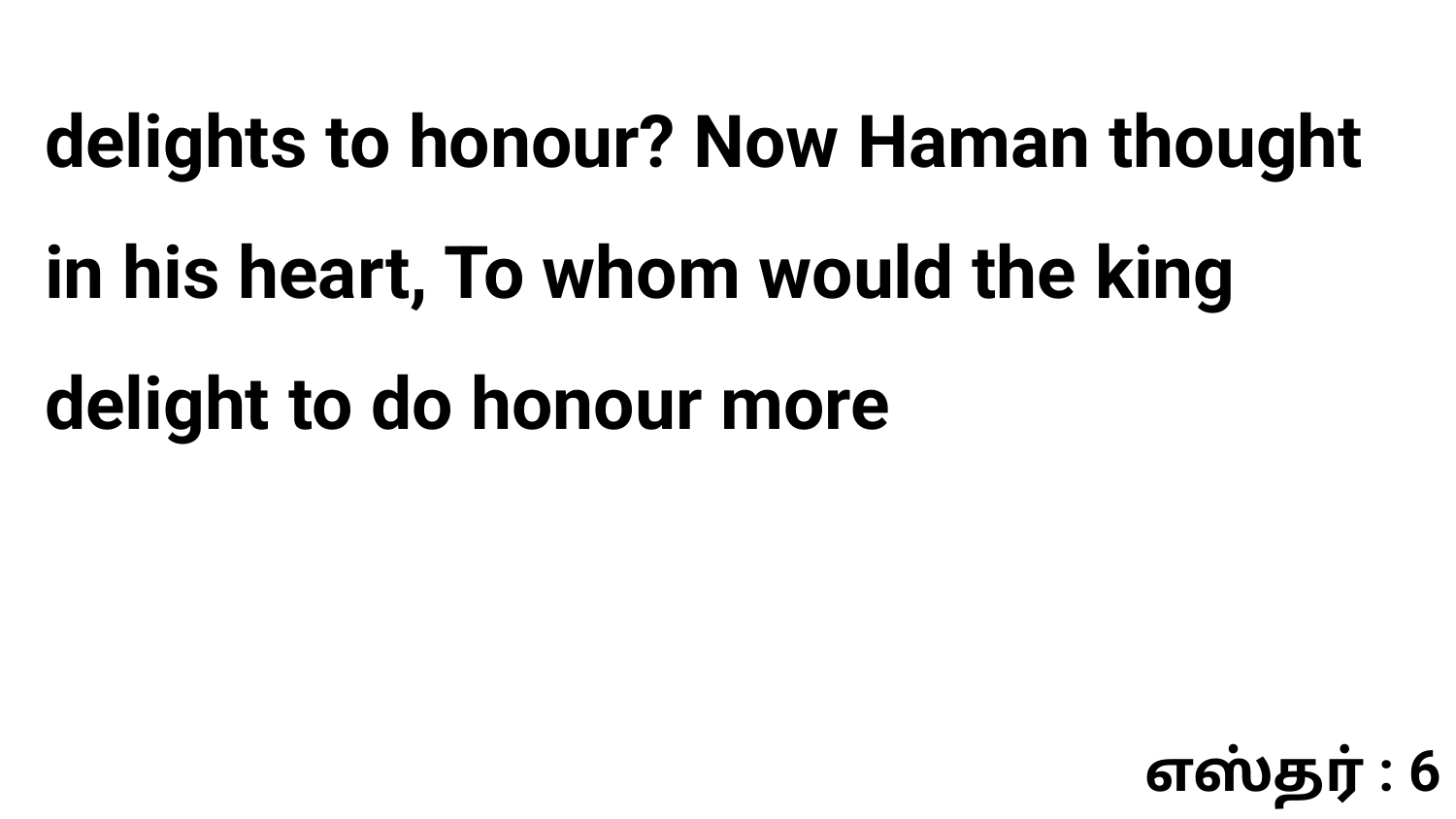

delights to honour? Now Haman thought in his heart, To whom would the king delight to do honour more
எஸ்தர் : 6